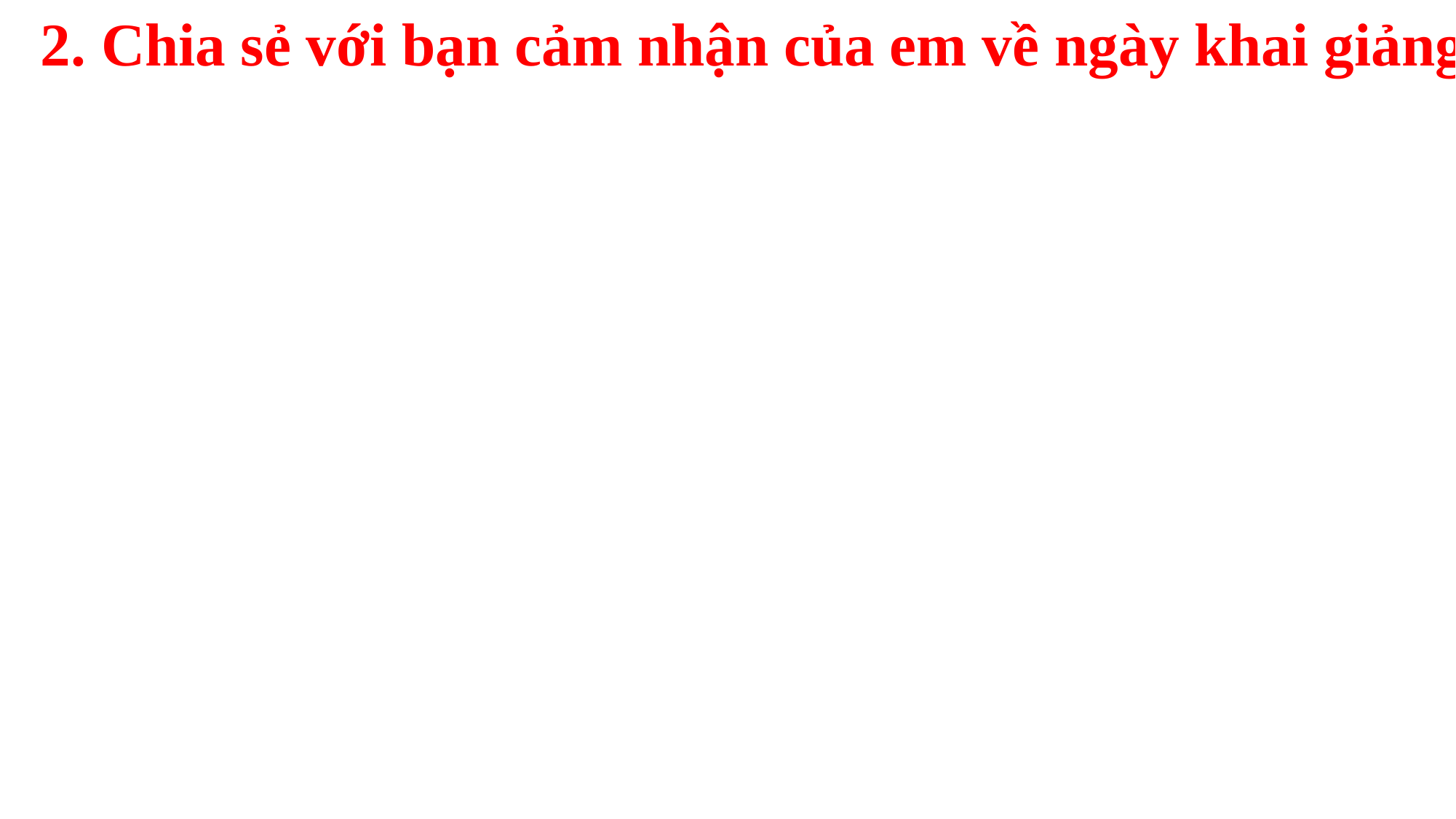

2. Chia sẻ với bạn cảm nhận của em về ngày khai giảng
#